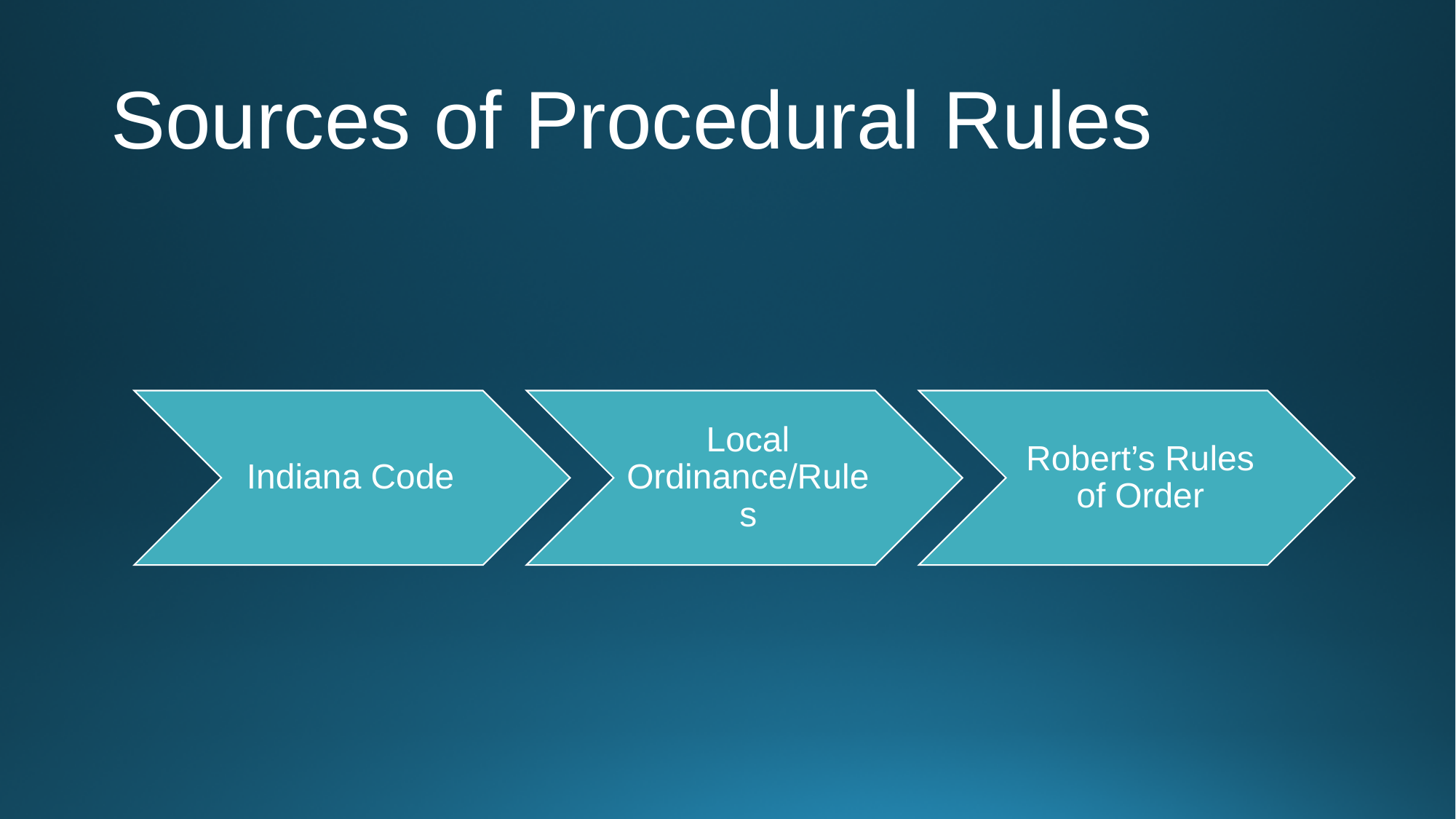

# Sources of Procedural Rules
Indiana Code
Local Ordinance/Rules
Robert’s Rules of Order